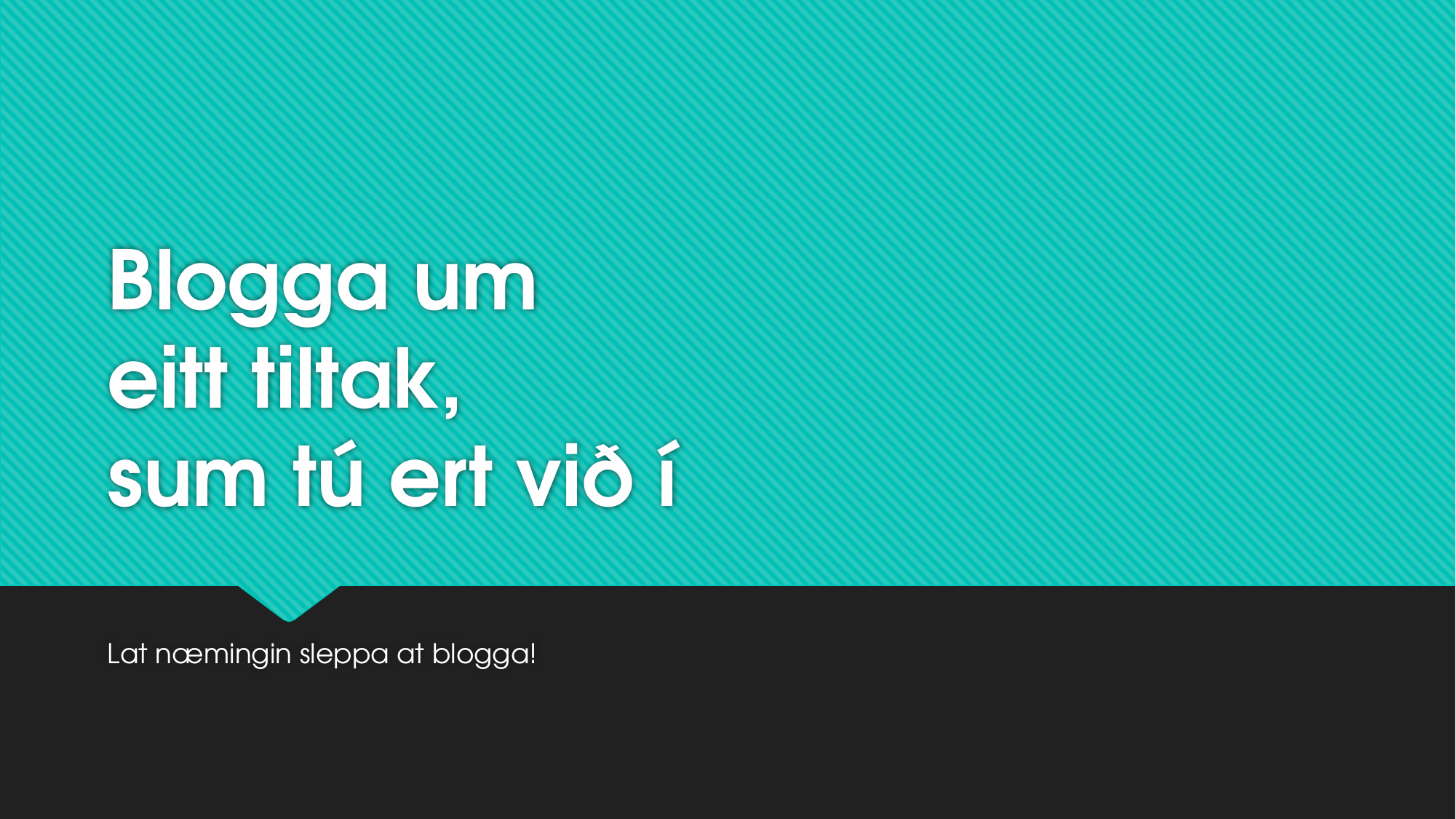

# Blogga um eitt tiltak, sum tú ert við í
Lat næmingin sleppa at blogga!